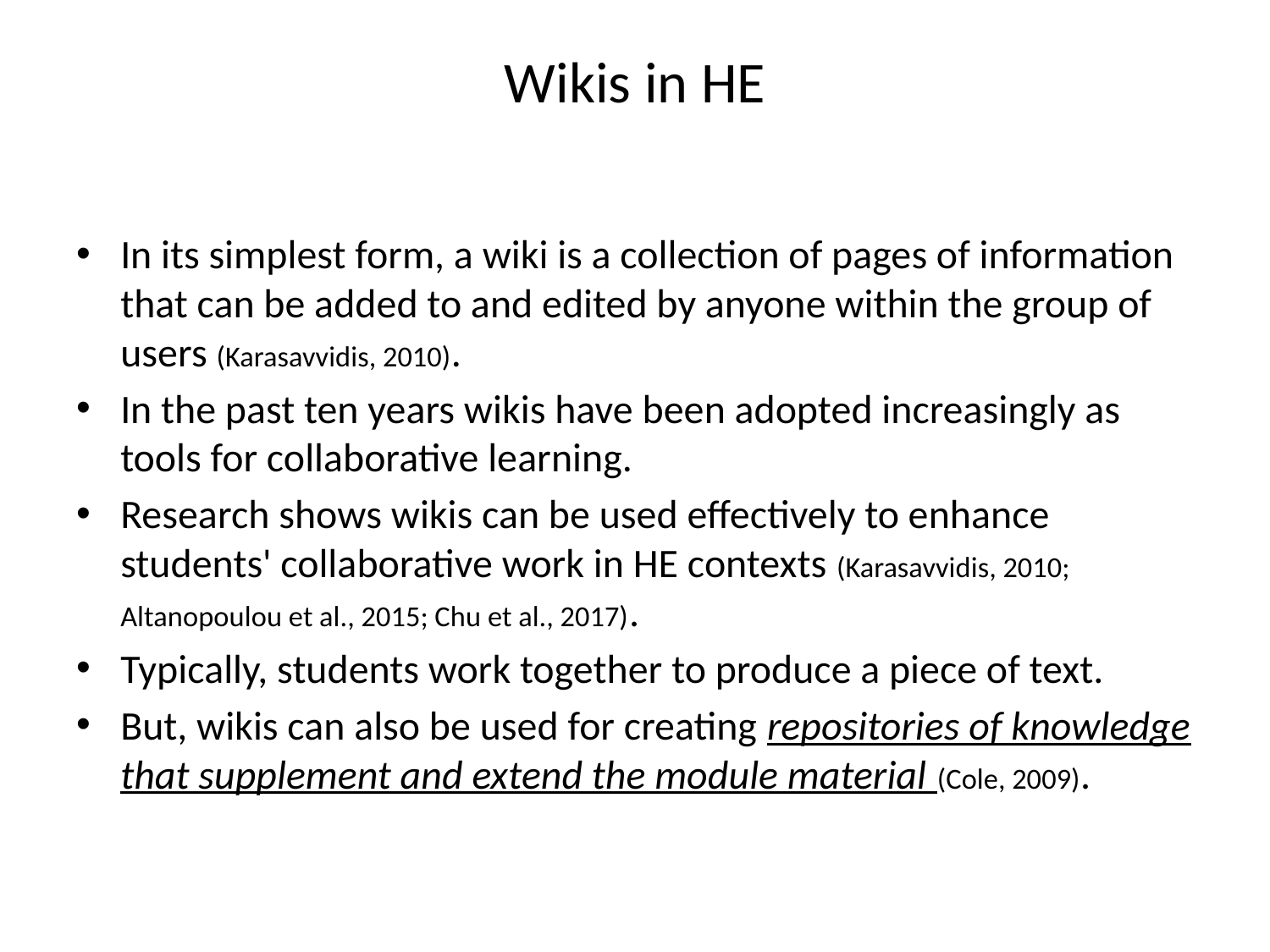

# Wikis in HE
In its simplest form, a wiki is a collection of pages of information that can be added to and edited by anyone within the group of users (Karasavvidis, 2010).
In the past ten years wikis have been adopted increasingly as tools for collaborative learning.
Research shows wikis can be used effectively to enhance students' collaborative work in HE contexts (Karasavvidis, 2010; Altanopoulou et al., 2015; Chu et al., 2017).
Typically, students work together to produce a piece of text.
But, wikis can also be used for creating repositories of knowledge that supplement and extend the module material (Cole, 2009).